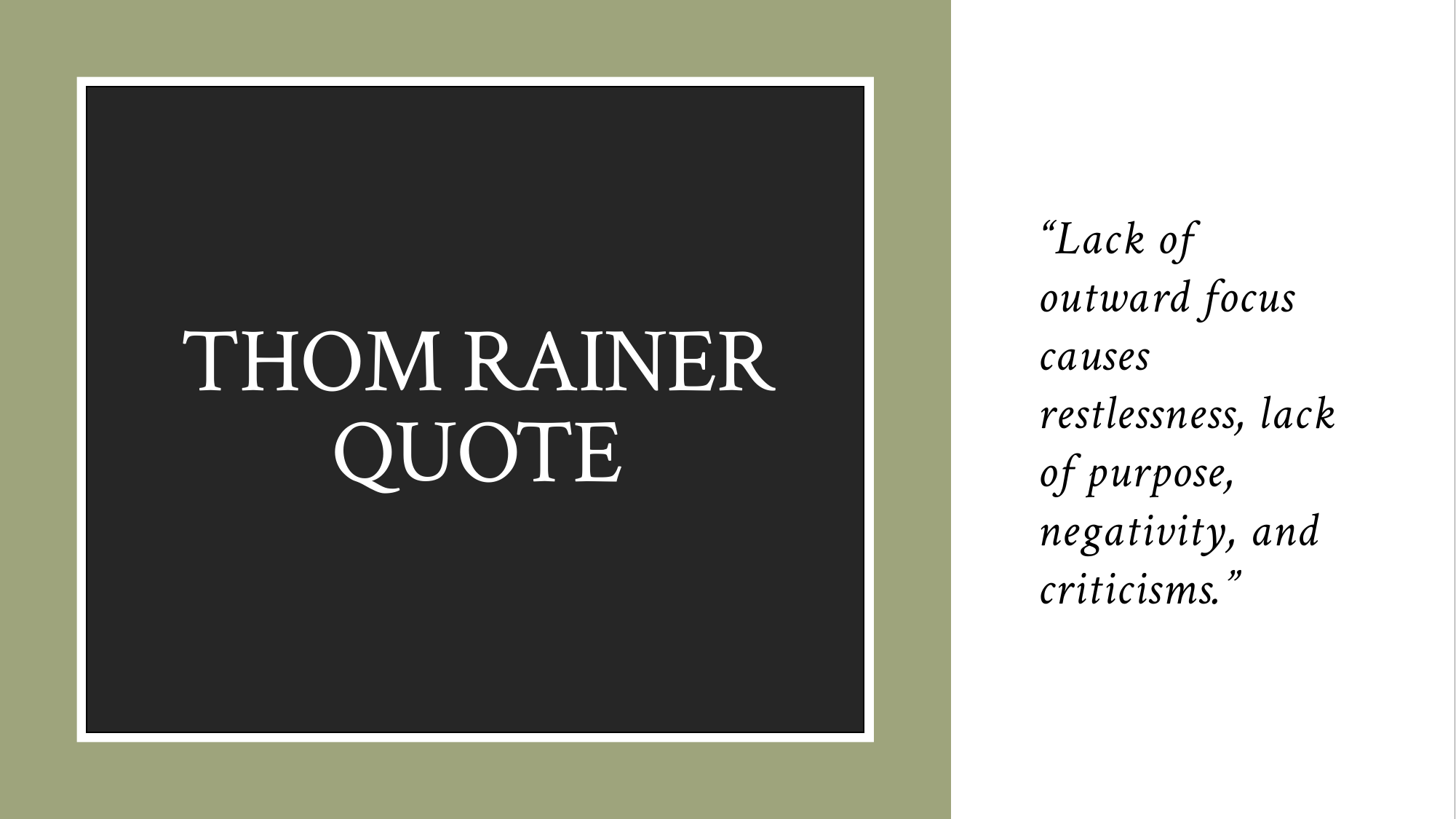

“Lack of outward focus causes restlessness, lack of purpose, negativity, and criticisms.”

# THOM RAINER QUOTE